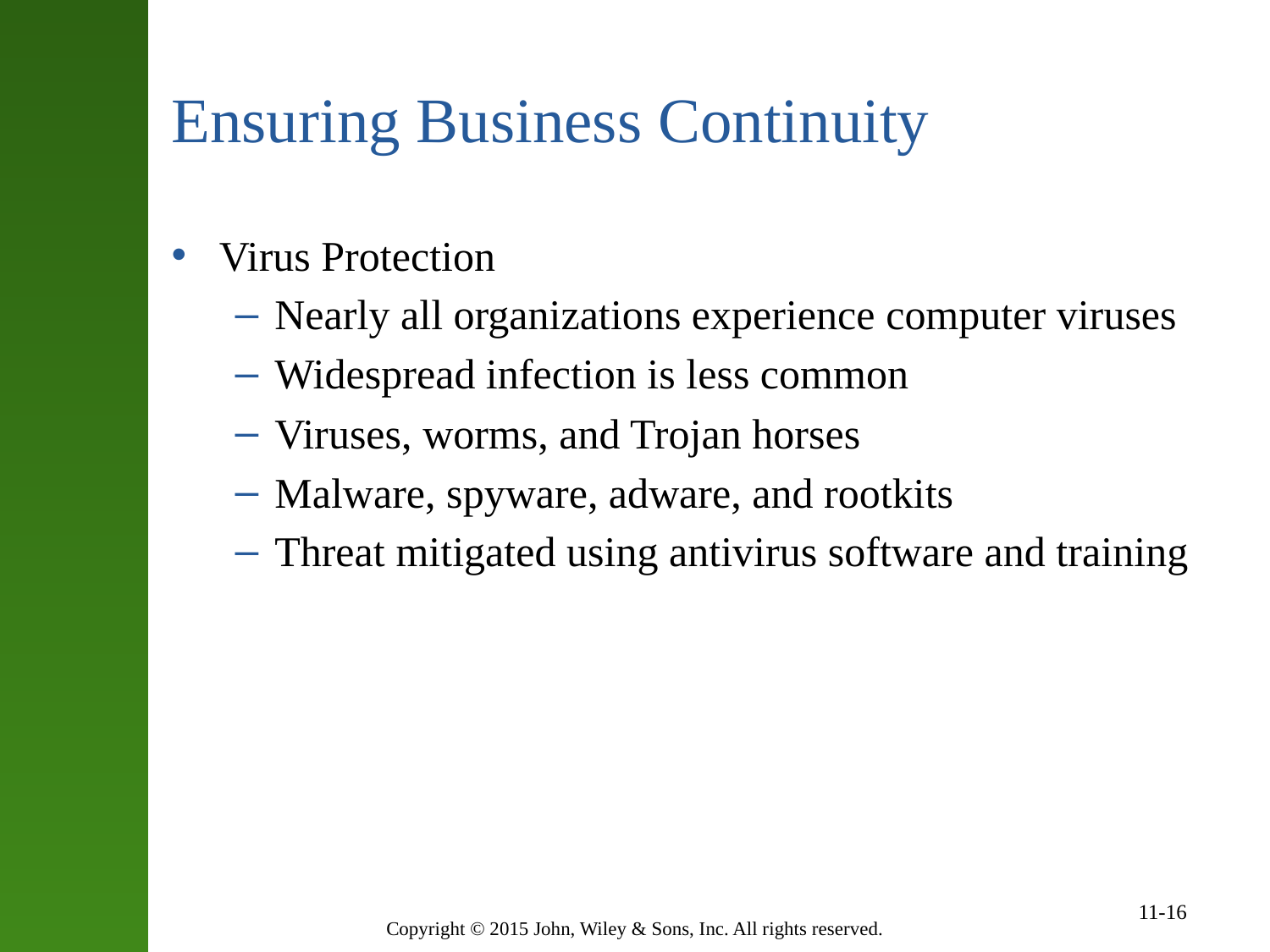

# Ensuring Business Continuity
Virus Protection
Nearly all organizations experience computer viruses
Widespread infection is less common
Viruses, worms, and Trojan horses
Malware, spyware, adware, and rootkits
Threat mitigated using antivirus software and training